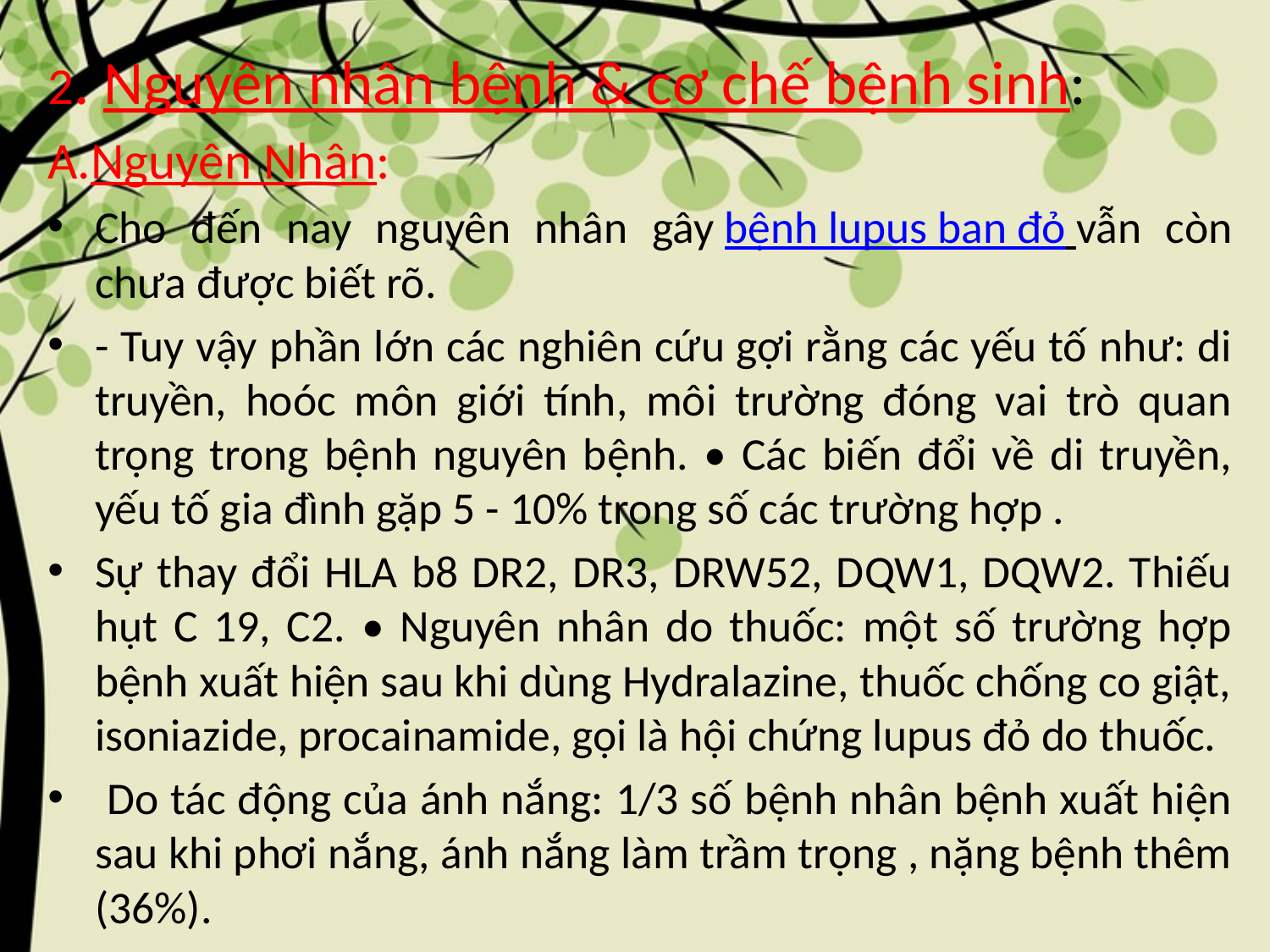

2. Nguyên nhân bệnh & cơ chế bệnh sinh:
A.Nguyên Nhân:
Cho đến nay nguyên nhân gây bệnh lupus ban đỏ vẫn còn chưa được biết rõ.
- Tuy vậy phần lớn các nghiên cứu gợi rằng các yếu tố như: di truyền, hoóc môn giới tính, môi trường đóng vai trò quan trọng trong bệnh nguyên bệnh. • Các biến đổi về di truyền, yếu tố gia đình gặp 5 - 10% trong số các trường hợp .
Sự thay đổi HLA b8 DR2, DR3, DRW52, DQW1, DQW2. Thiếu hụt C 19, C2. • Nguyên nhân do thuốc: một số trường hợp bệnh xuất hiện sau khi dùng Hydralazine, thuốc chống co giật, isoniazide, procainamide, gọi là hội chứng lupus đỏ do thuốc.
 Do tác động của ánh nắng: 1/3 số bệnh nhân bệnh xuất hiện sau khi phơi nắng, ánh nắng làm trầm trọng , nặng bệnh thêm (36%).